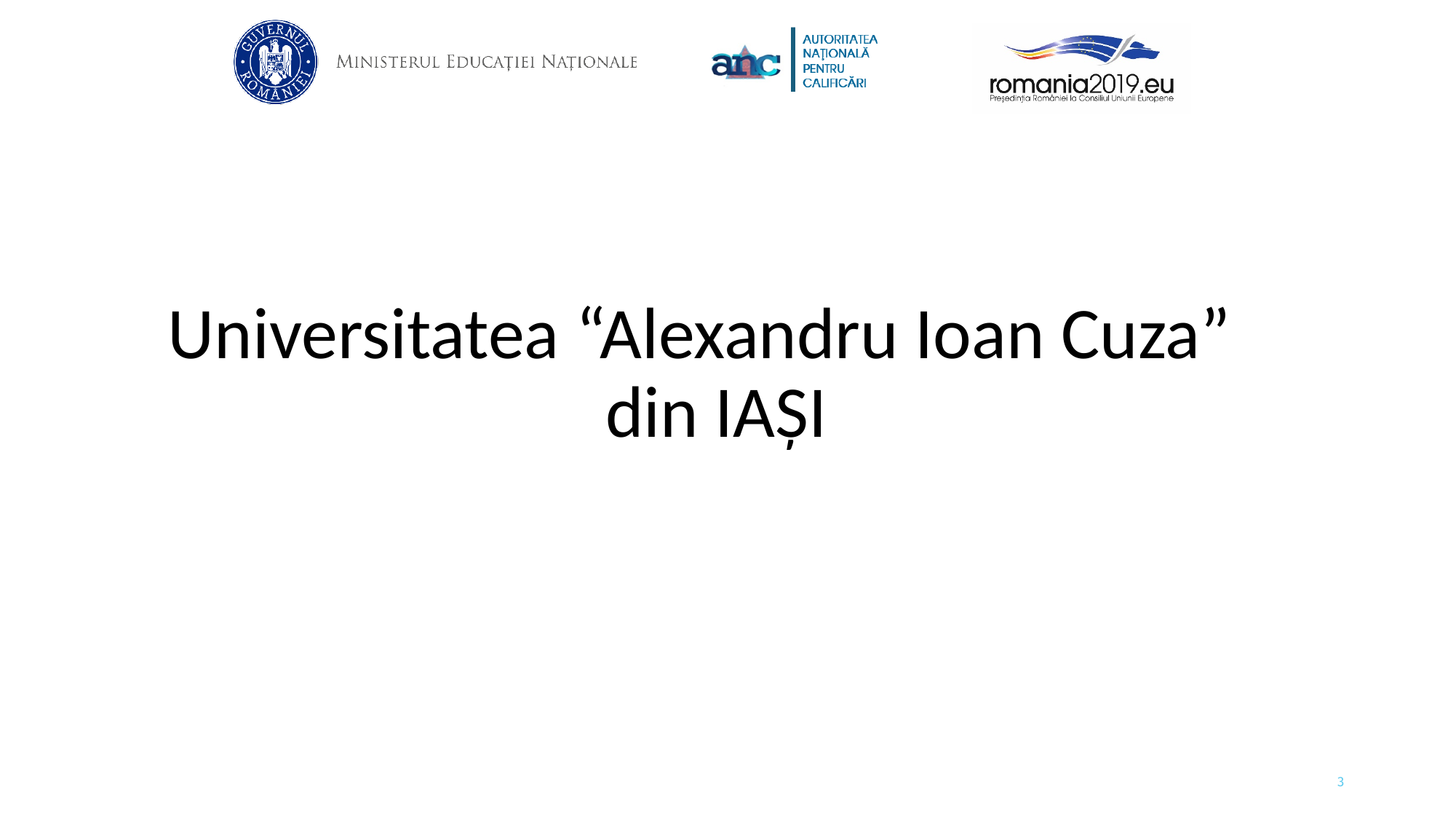

# Universitatea “Alexandru Ioan Cuza” din IAȘI
3